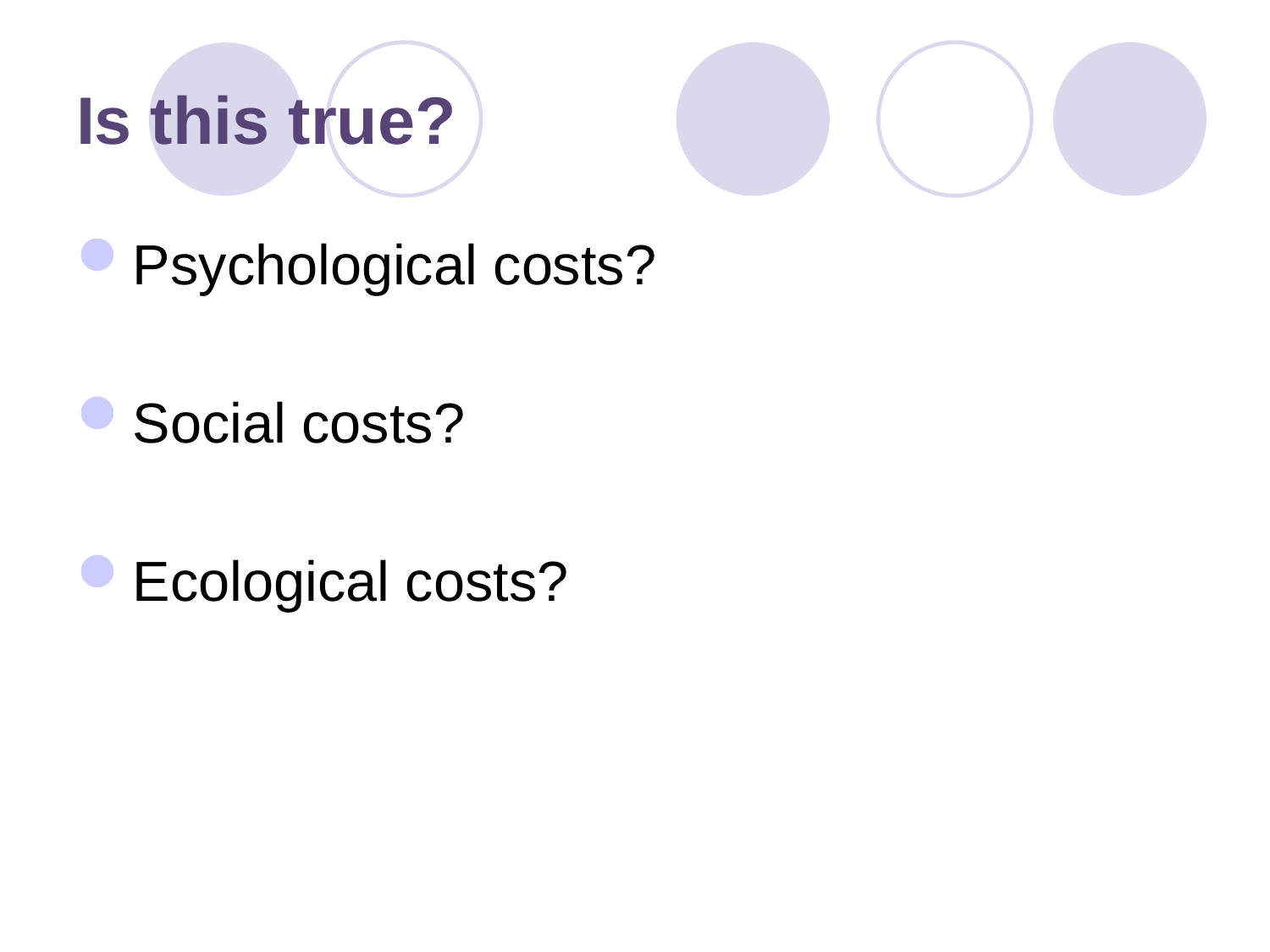

# Is this true?
Psychological costs?

Social costs?

Ecological costs?